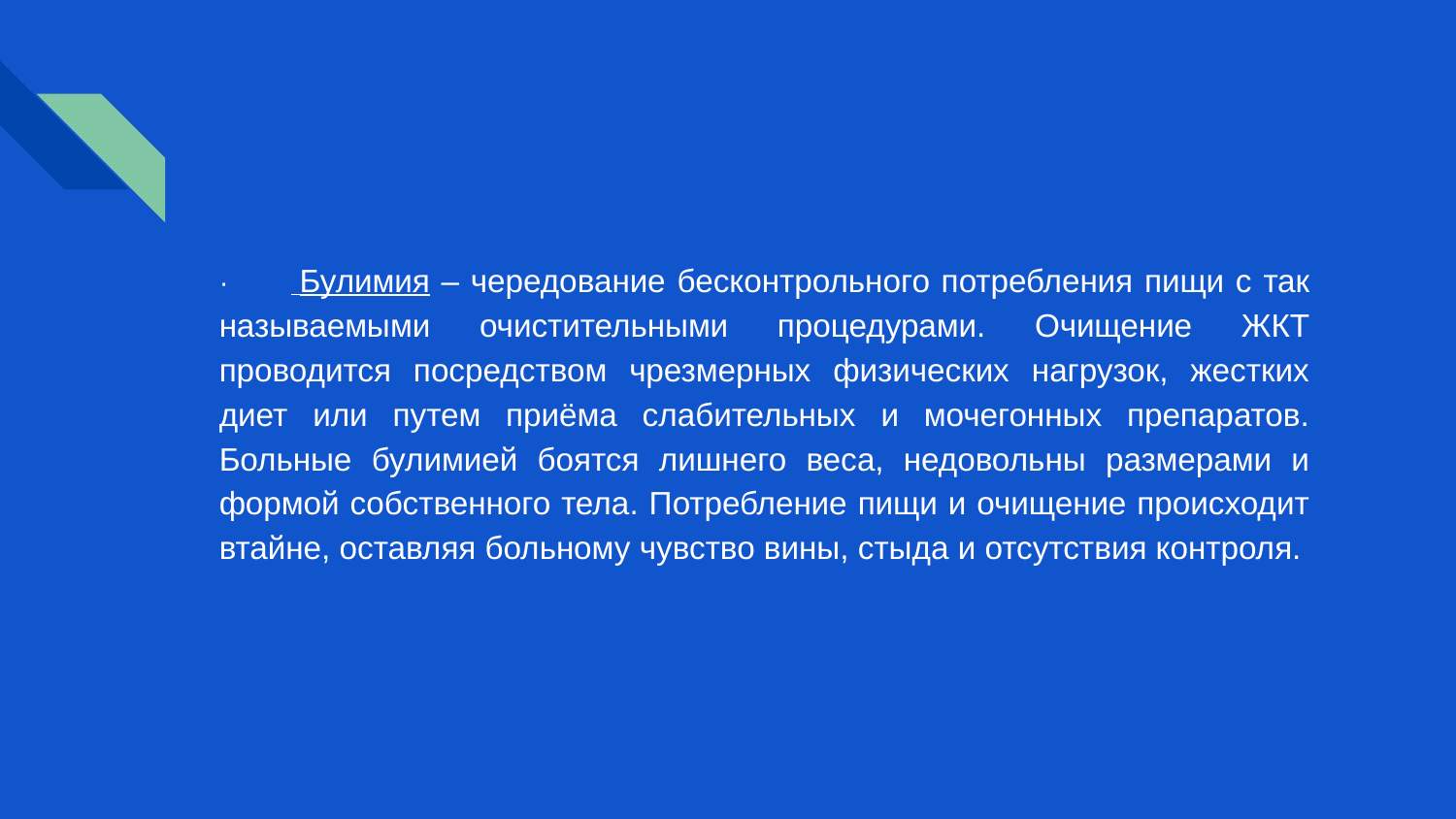

# ·        Булимия – чередование бесконтрольного потребления пищи с так называемыми очистительными процедурами. Очищение ЖКТ проводится посредством чрезмерных физических нагрузок, жестких диет или путем приёма слабительных и мочегонных препаратов. Больные булимией боятся лишнего веса, недовольны размерами и формой собственного тела. Потребление пищи и очищение происходит втайне, оставляя больному чувство вины, стыда и отсутствия контроля.